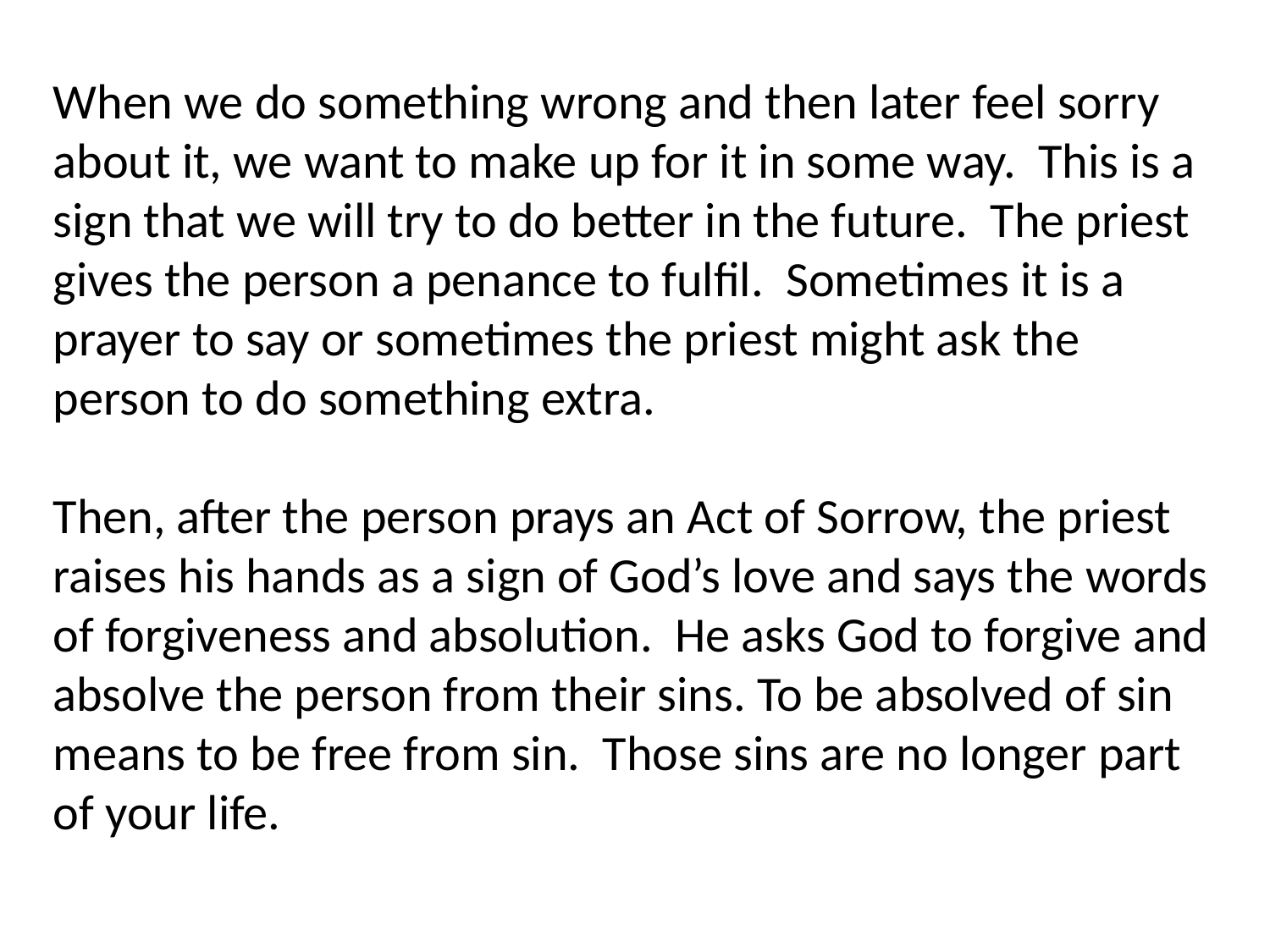

When we do something wrong and then later feel sorry about it, we want to make up for it in some way.  This is a sign that we will try to do better in the future.  The priest gives the person a penance to fulfil.  Sometimes it is a prayer to say or sometimes the priest might ask the person to do something extra.

Then, after the person prays an Act of Sorrow, the priest raises his hands as a sign of God’s love and says the words of forgiveness and absolution.  He asks God to forgive and absolve the person from their sins. To be absolved of sin means to be free from sin.  Those sins are no longer part of your life.